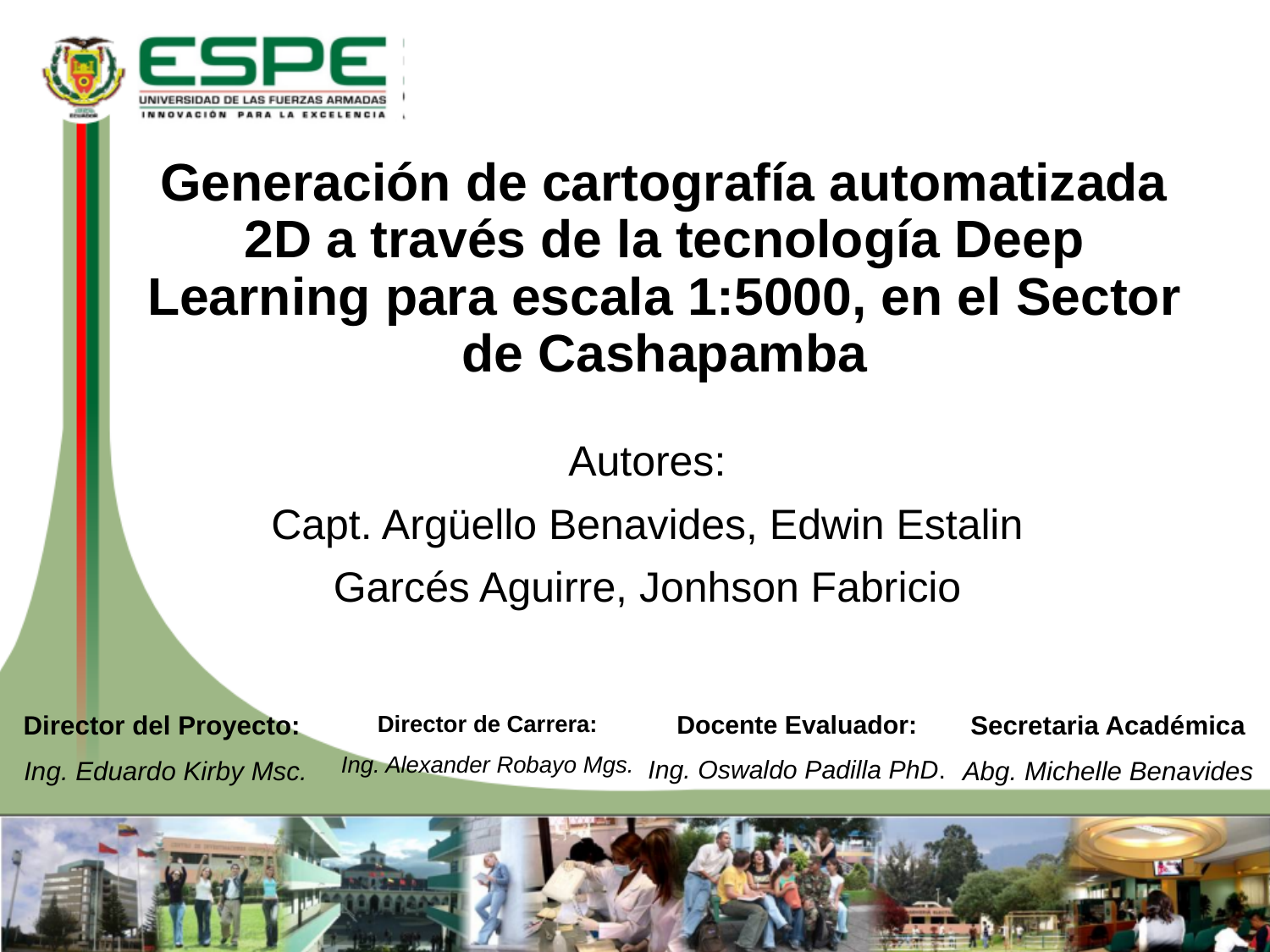

# Generación de cartografía automatizada 2D a través de la tecnología Deep Learning para escala 1:5000, en el Sector de Cashapamba
Autores:
Capt. Argüello Benavides, Edwin Estalin
Garcés Aguirre, Jonhson Fabricio
Director del Proyecto:
Ing. Eduardo Kirby Msc.
Director de Carrera:
Ing. Alexander Robayo Mgs.
Docente Evaluador:
Ing. Oswaldo Padilla PhD.
Secretaria Académica
Abg. Michelle Benavides